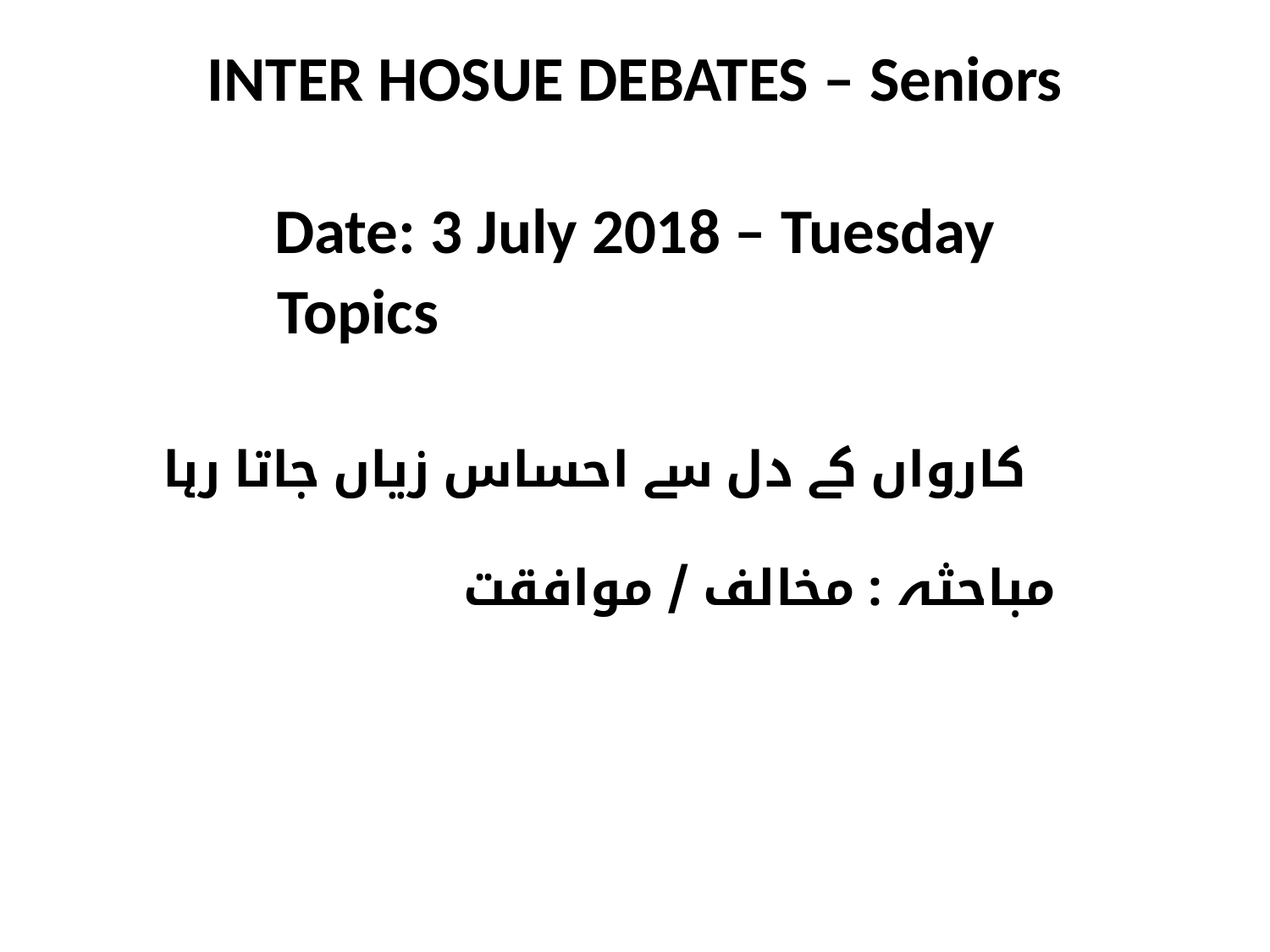

INTER HOSUE DEBATES – Seniors

Date: 3 July 2018 – Tuesday
Topics
کارواں کے دل سے احساس زیاں جاتا رہا
		مباحثہ : مخالف / موافقت